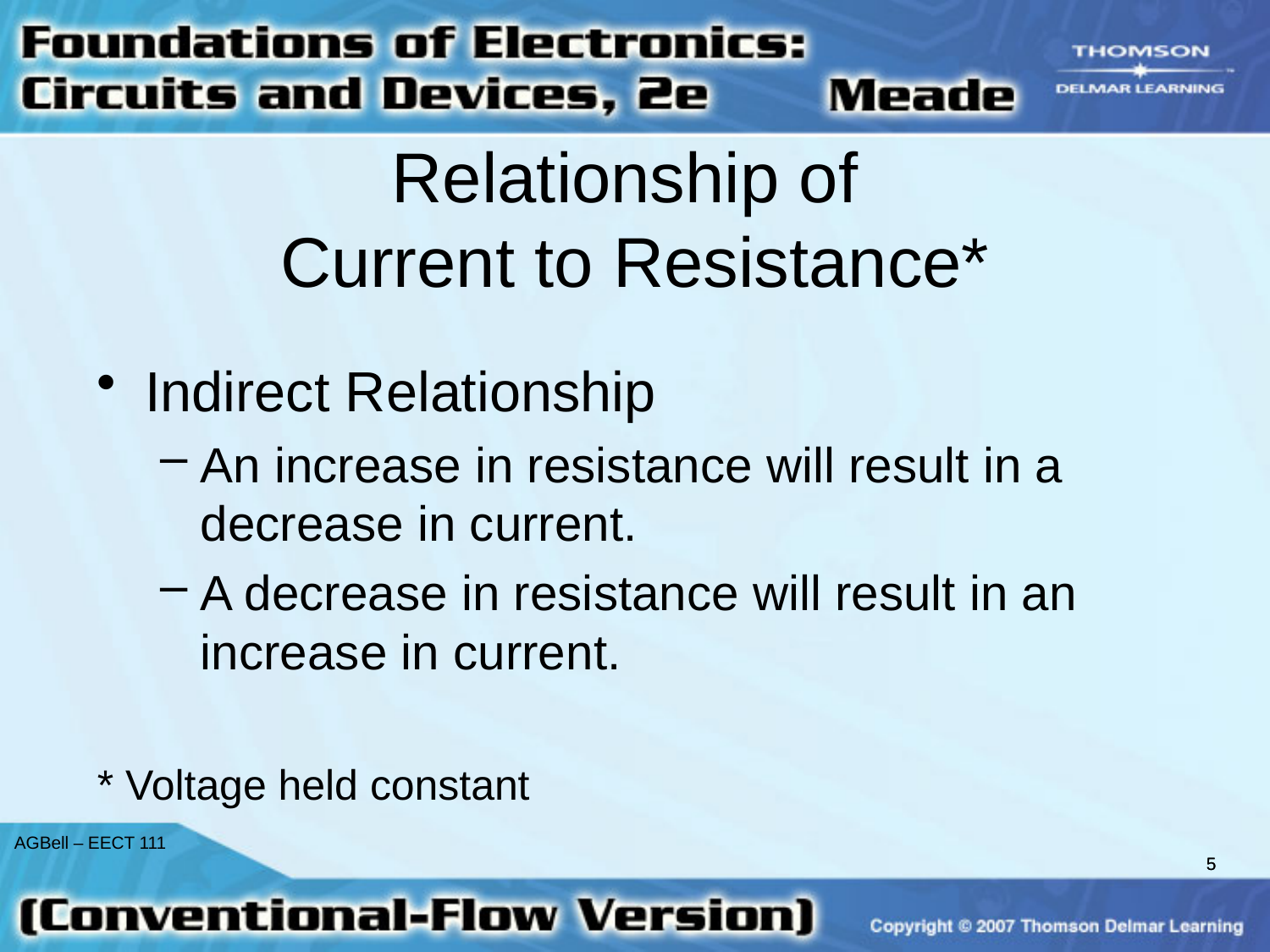

# Relationship of Current to Resistance*
Indirect Relationship
An increase in resistance will result in a decrease in current.
A decrease in resistance will result in an increase in current.

* Voltage held constant